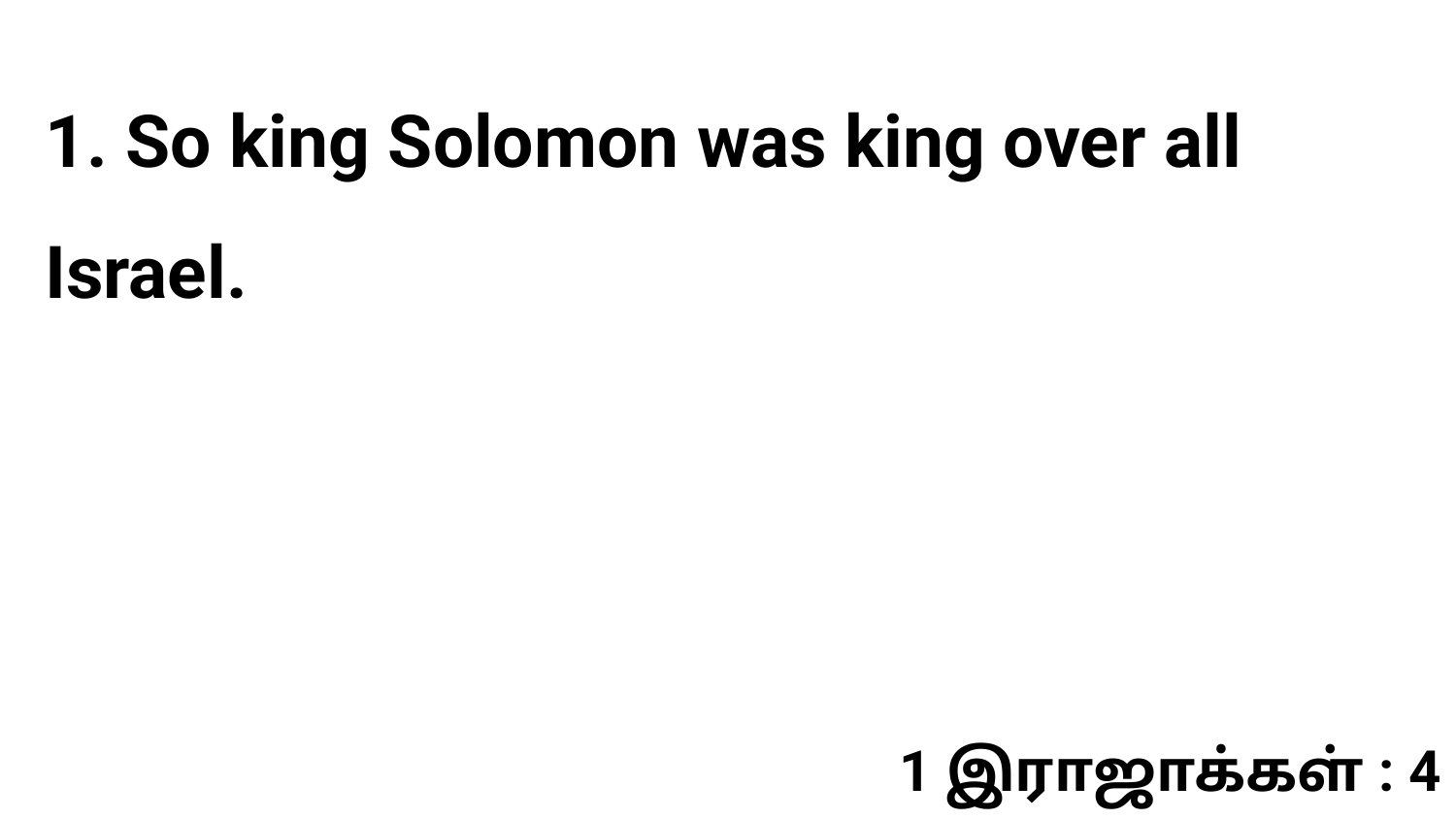

1. So king Solomon was king over all Israel.
1 இராஜாக்கள் : 4